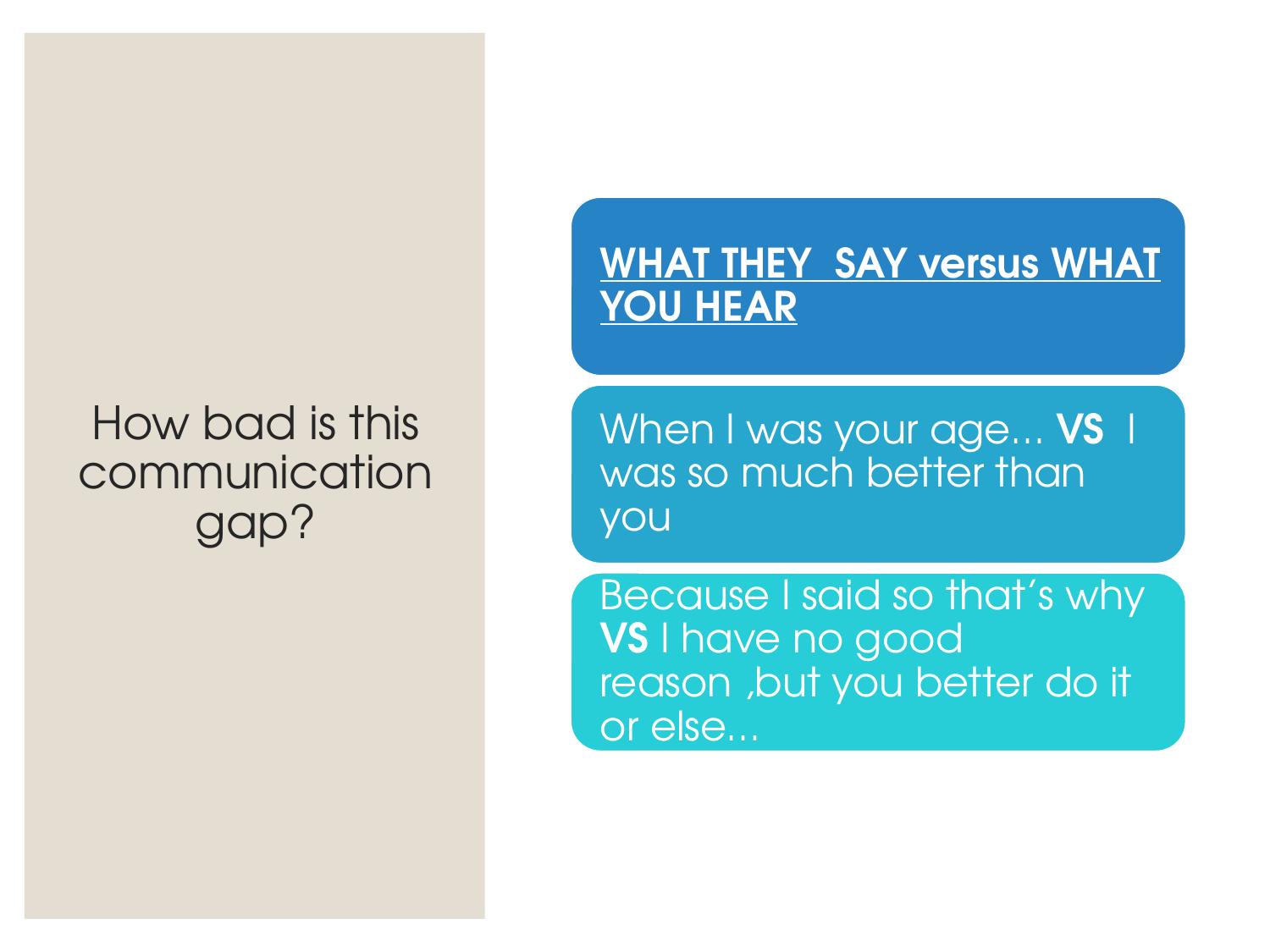

# How bad is this communication gap?
WHAT THEY  SAY versus WHAT YOU HEAR
When I was your age… VS  I was so much better than you
Because I said so that’s why VS I have no good reason ,but you better do it or else…